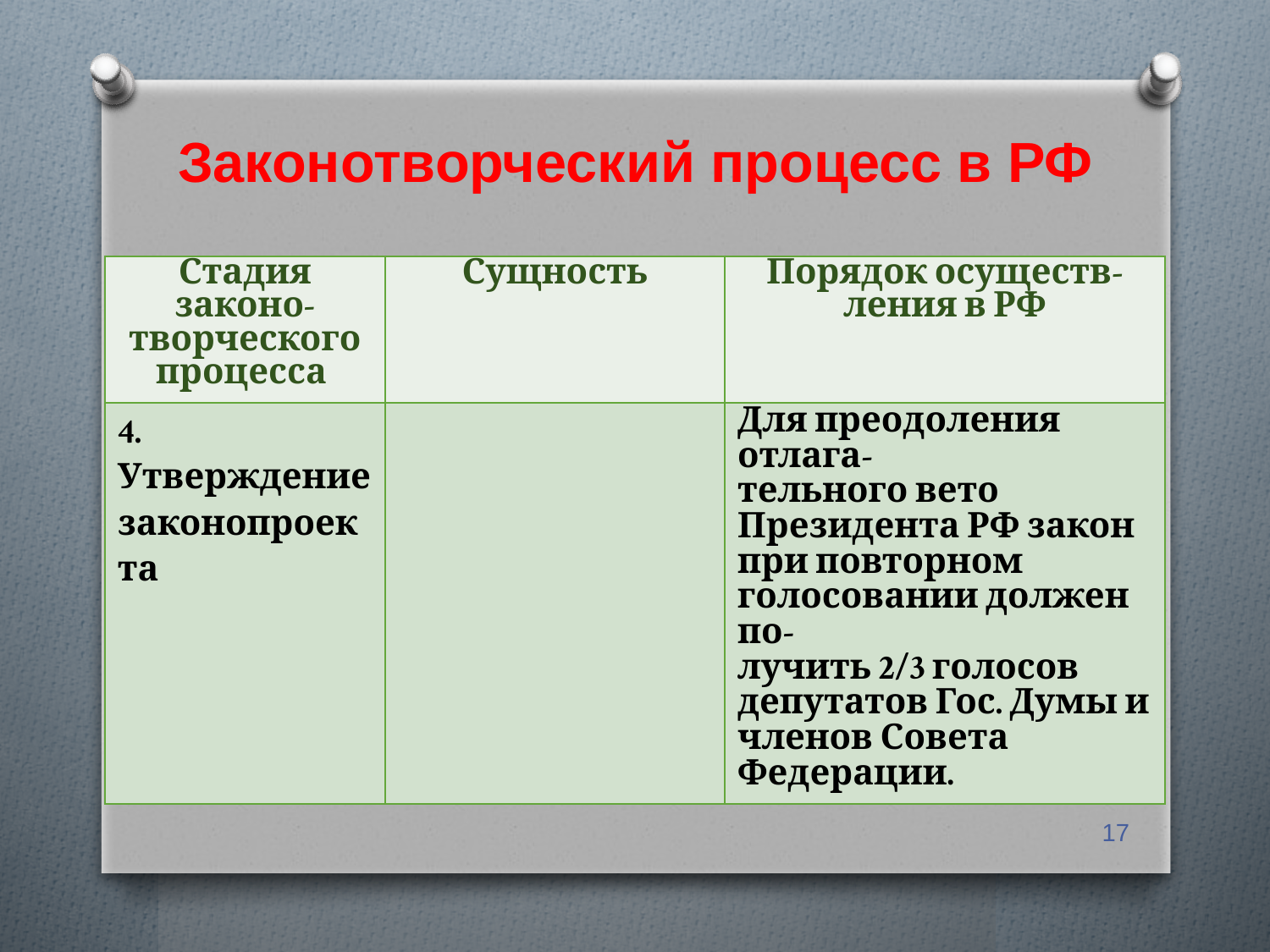

# Законотворческий процесс в РФ
| Стадия законо- творческого процесса | Сущность | Порядок осуществ- ления в РФ |
| --- | --- | --- |
| 4. Утверждение законопроекта |  | Для преодоления отлага- тельного вето Президента РФ закон при повторном голосовании должен по- лучить 2/3 голосов депутатов Гос. Думы и членов Совета Федерации. |

17